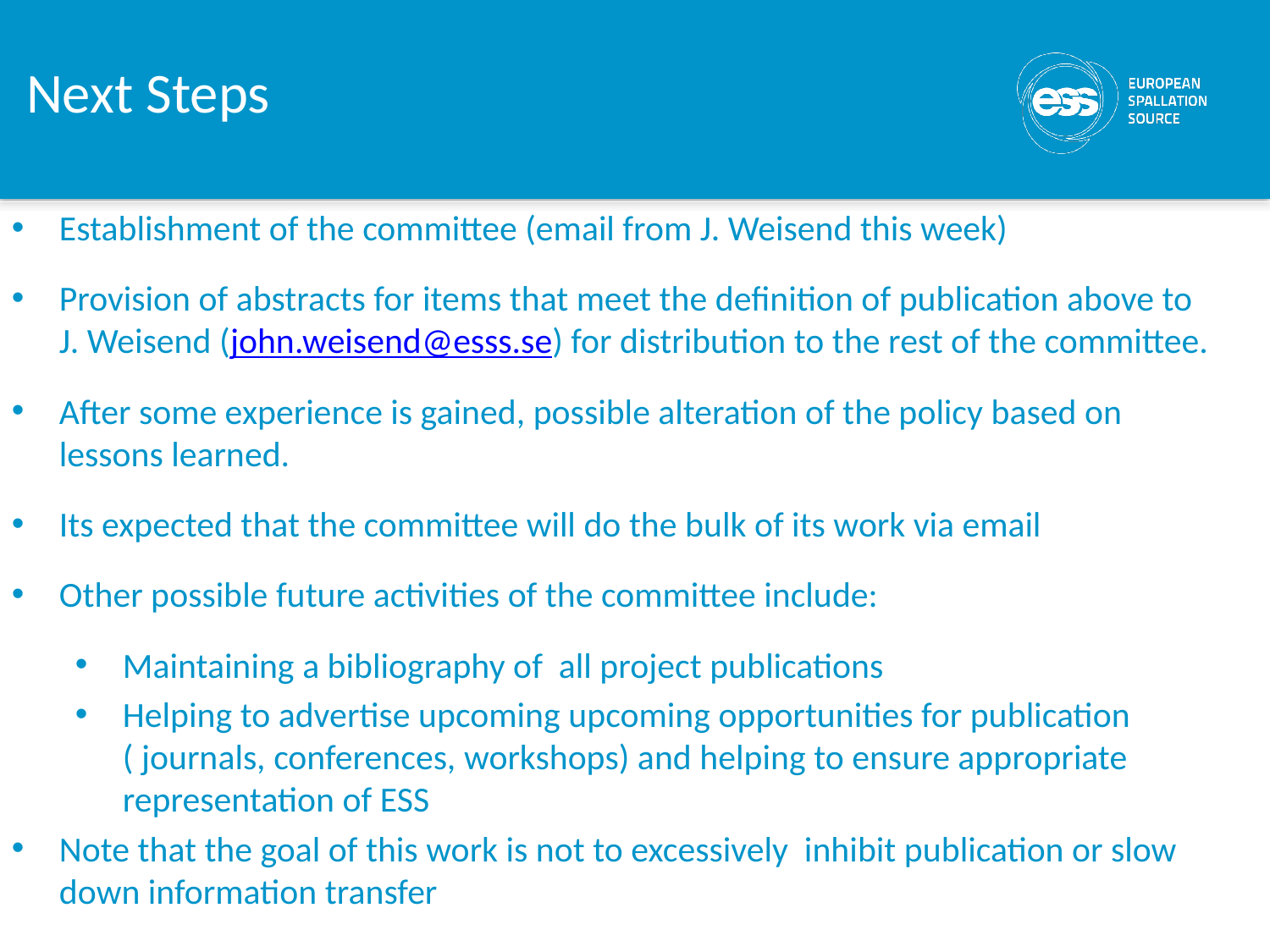

Next Steps
Establishment of the committee (email from J. Weisend this week)
Provision of abstracts for items that meet the definition of publication above to J. Weisend (john.weisend@esss.se) for distribution to the rest of the committee.
After some experience is gained, possible alteration of the policy based on lessons learned.
Its expected that the committee will do the bulk of its work via email
Other possible future activities of the committee include:
Maintaining a bibliography of  all project publications
Helping to advertise upcoming upcoming opportunities for publication ( journals, conferences, workshops) and helping to ensure appropriate representation of ESS
Note that the goal of this work is not to excessively  inhibit publication or slow down information transfer